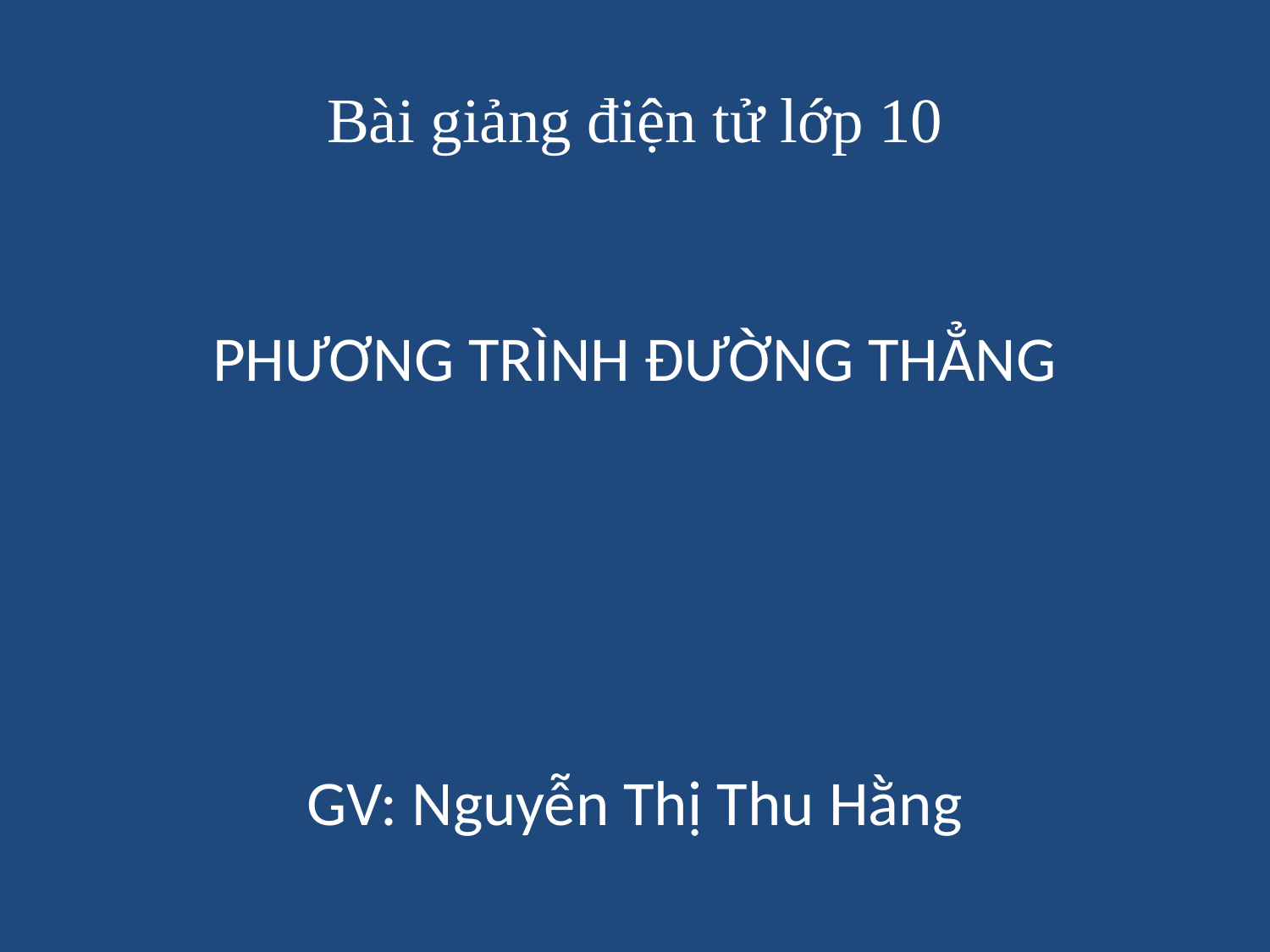

# Bài giảng điện tử lớp 10

PHƯƠNG TRÌNH ĐƯỜNG THẲNG

GV: Nguyễn Thị Thu Hằng